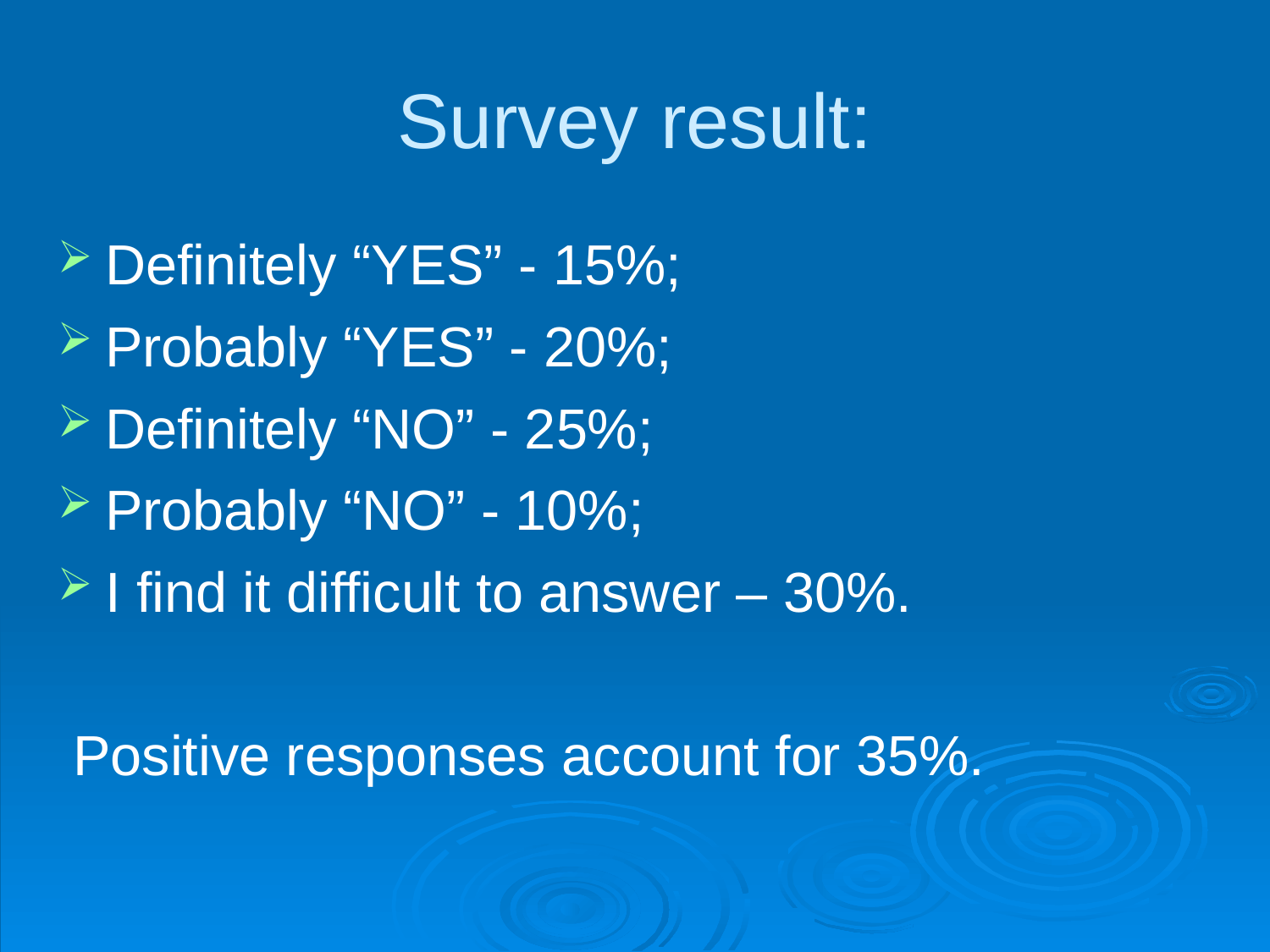

Survey result:
Definitely “YES” - 15%;
Probably “YES” - 20%;
Definitely “NO” - 25%;
Probably “NO” - 10%;
I find it difficult to answer – 30%.

 Positive responses account for 35%.